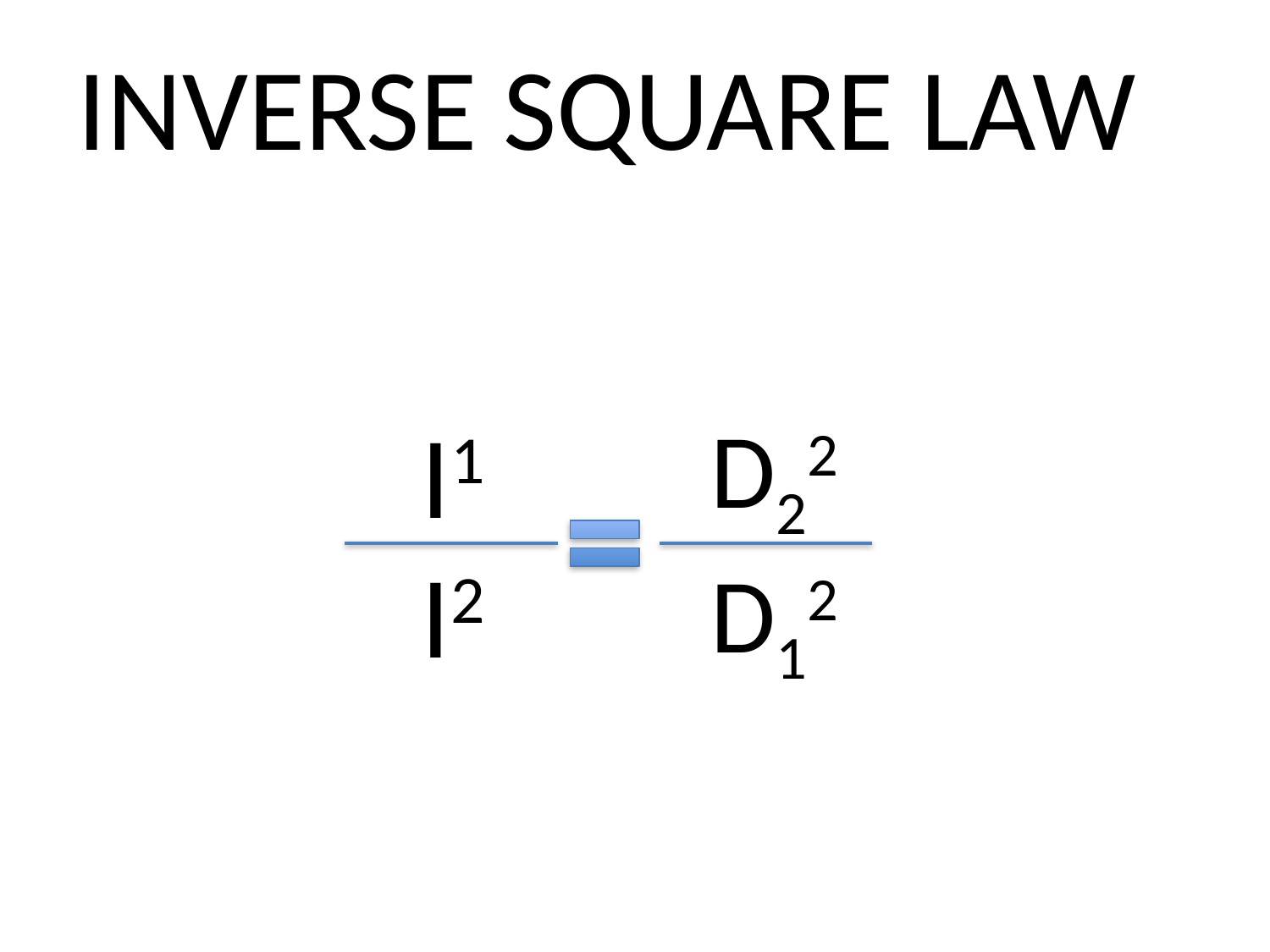

INVERSE SQUARE LAW
I1
I2
D22
D12